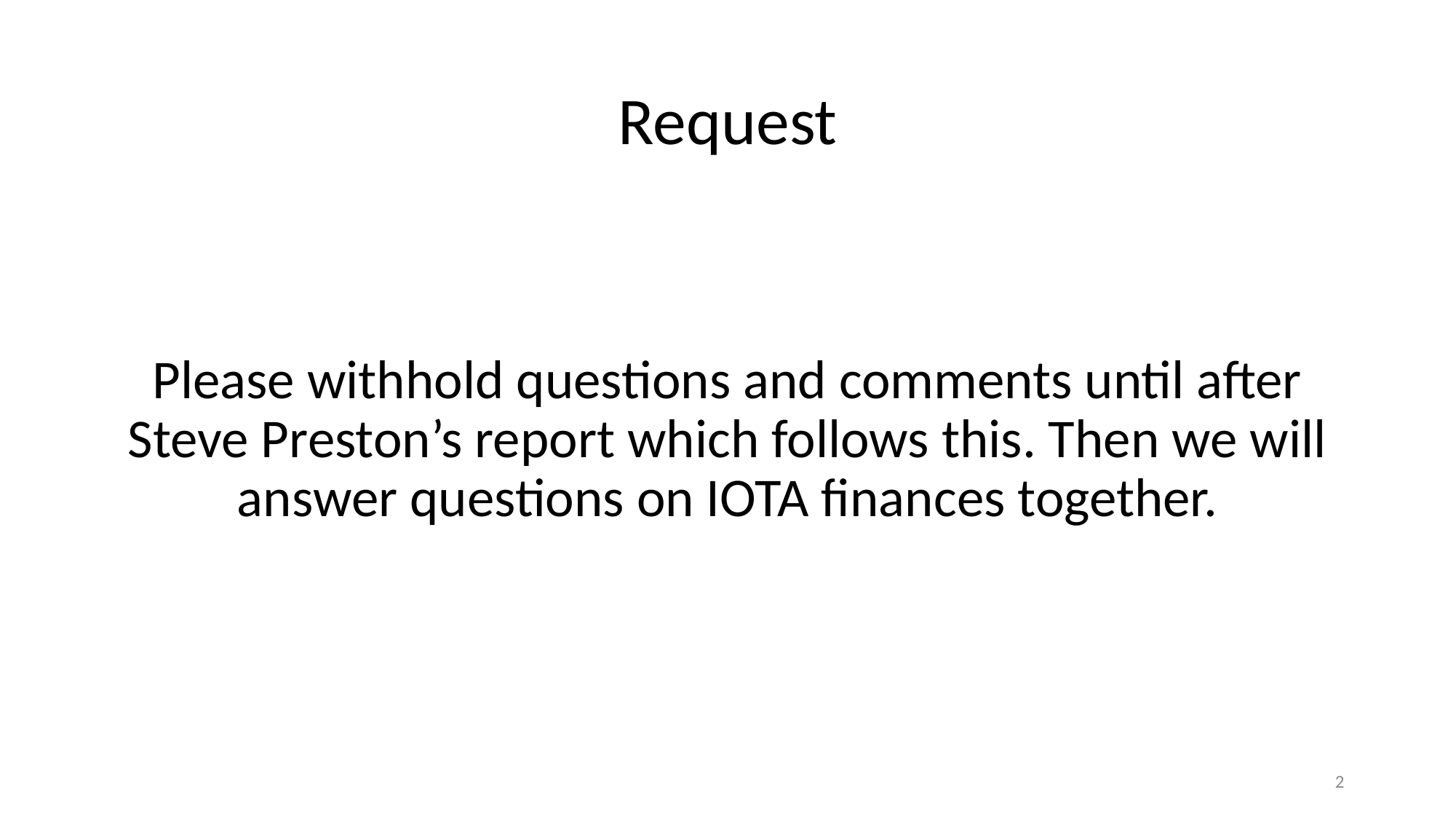

# Request
Please withhold questions and comments until after Steve Preston’s report which follows this. Then we will answer questions on IOTA finances together.
2